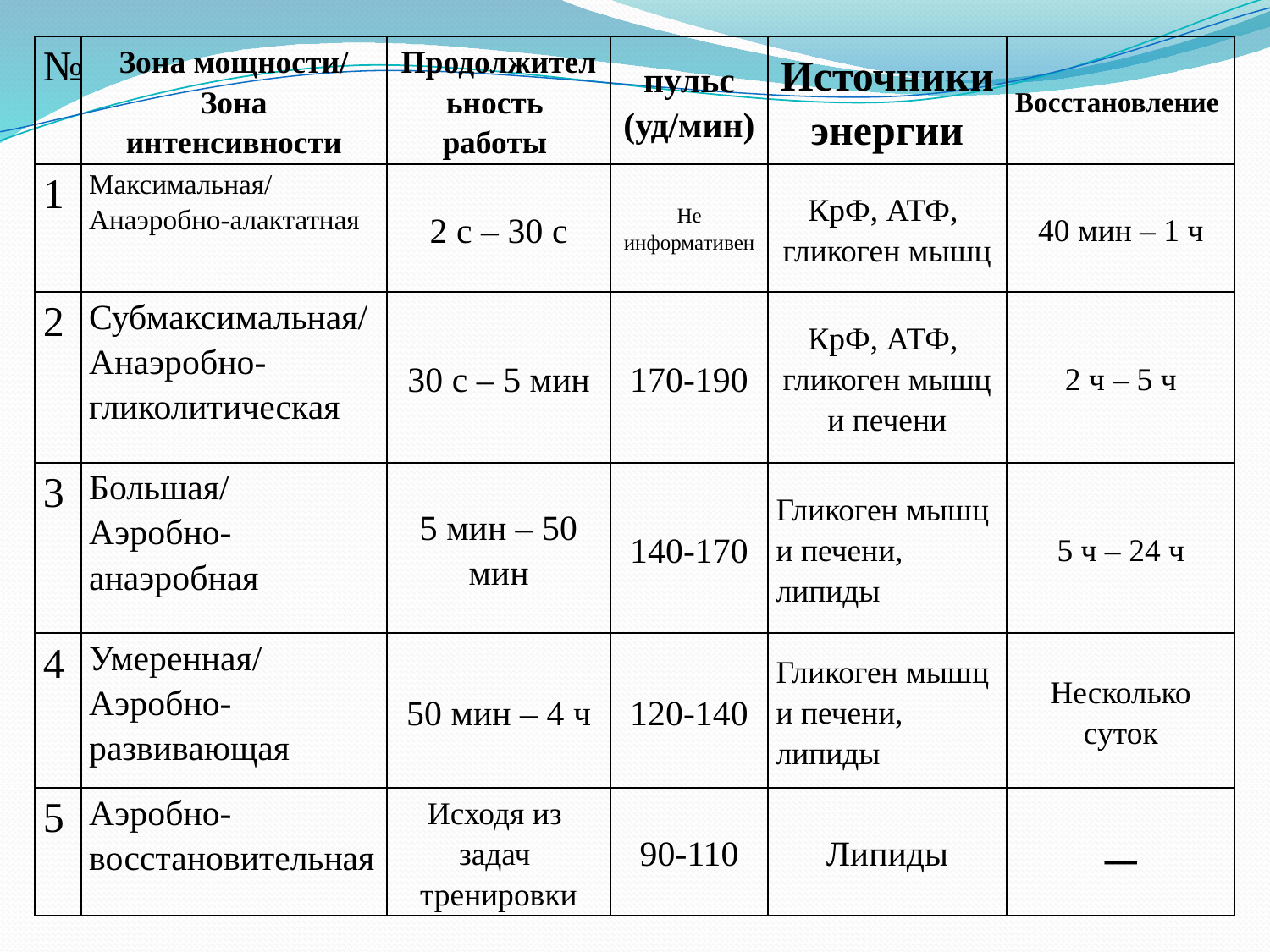

| № | Зона мощности/ Зона интенсивности | Продолжительность работы | пульс (уд/мин) | Источники энергии | Восстановление |
| --- | --- | --- | --- | --- | --- |
| 1 | Максимальная/ Анаэробно-алактатная | 2 с – 30 с | Не информативен | КрФ, АТФ, гликоген мышц | 40 мин – 1 ч |
| 2 | Субмаксимальная/ Анаэробно-гликолитическая | 30 с – 5 мин | 170-190 | КрФ, АТФ, гликоген мышц и печени | 2 ч – 5 ч |
| 3 | Большая/ Аэробно-анаэробная | 5 мин – 50 мин | 140-170 | Гликоген мышц и печени, липиды | 5 ч – 24 ч |
| 4 | Умеренная/ Аэробно-развивающая | 50 мин – 4 ч | 120-140 | Гликоген мышц и печени, липиды | Несколько суток |
| 5 | Аэробно-восстановительная | Исходя из задач тренировки | 90-110 | Липиды | – |